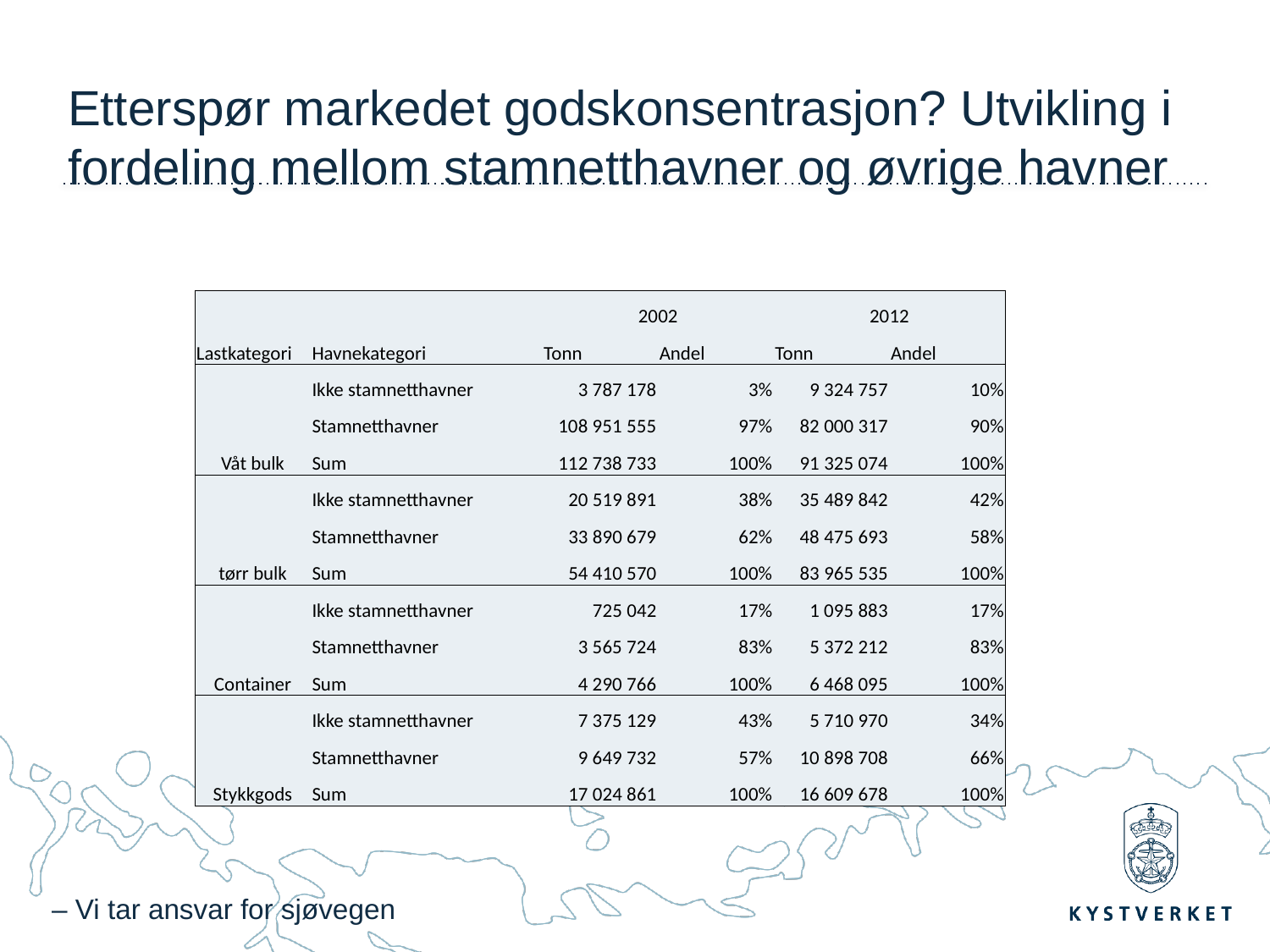

# Etterspør markedet godskonsentrasjon? Utvikling i fordeling mellom stamnetthavner og øvrige havner
|  |  | 2002 |  | 2012 |  |
| --- | --- | --- | --- | --- | --- |
| Lastkategori | Havnekategori | Tonn | Andel | Tonn | Andel |
| Våt bulk | Ikke stamnetthavner | 3 787 178 | 3% | 9 324 757 | 10% |
|  | Stamnetthavner | 108 951 555 | 97% | 82 000 317 | 90% |
|  | Sum | 112 738 733 | 100% | 91 325 074 | 100% |
| tørr bulk | Ikke stamnetthavner | 20 519 891 | 38% | 35 489 842 | 42% |
|  | Stamnetthavner | 33 890 679 | 62% | 48 475 693 | 58% |
|  | Sum | 54 410 570 | 100% | 83 965 535 | 100% |
| Container | Ikke stamnetthavner | 725 042 | 17% | 1 095 883 | 17% |
|  | Stamnetthavner | 3 565 724 | 83% | 5 372 212 | 83% |
|  | Sum | 4 290 766 | 100% | 6 468 095 | 100% |
| Stykkgods | Ikke stamnetthavner | 7 375 129 | 43% | 5 710 970 | 34% |
|  | Stamnetthavner | 9 649 732 | 57% | 10 898 708 | 66% |
|  | Sum | 17 024 861 | 100% | 16 609 678 | 100% |